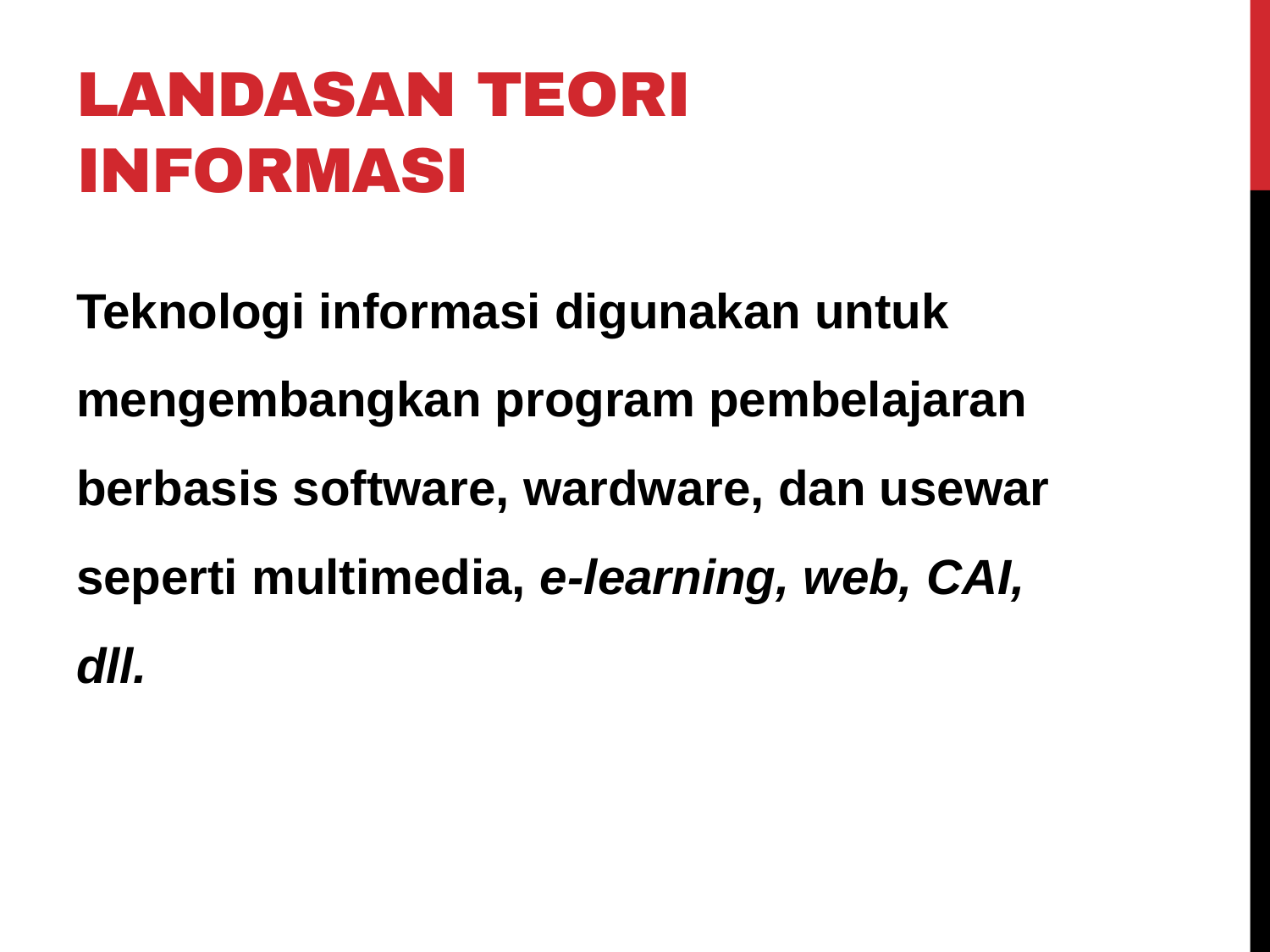

# Landasan teori informasi
Teknologi informasi digunakan untuk mengembangkan program pembelajaran berbasis software, wardware, dan usewar seperti multimedia, e-learning, web, CAI, dll.